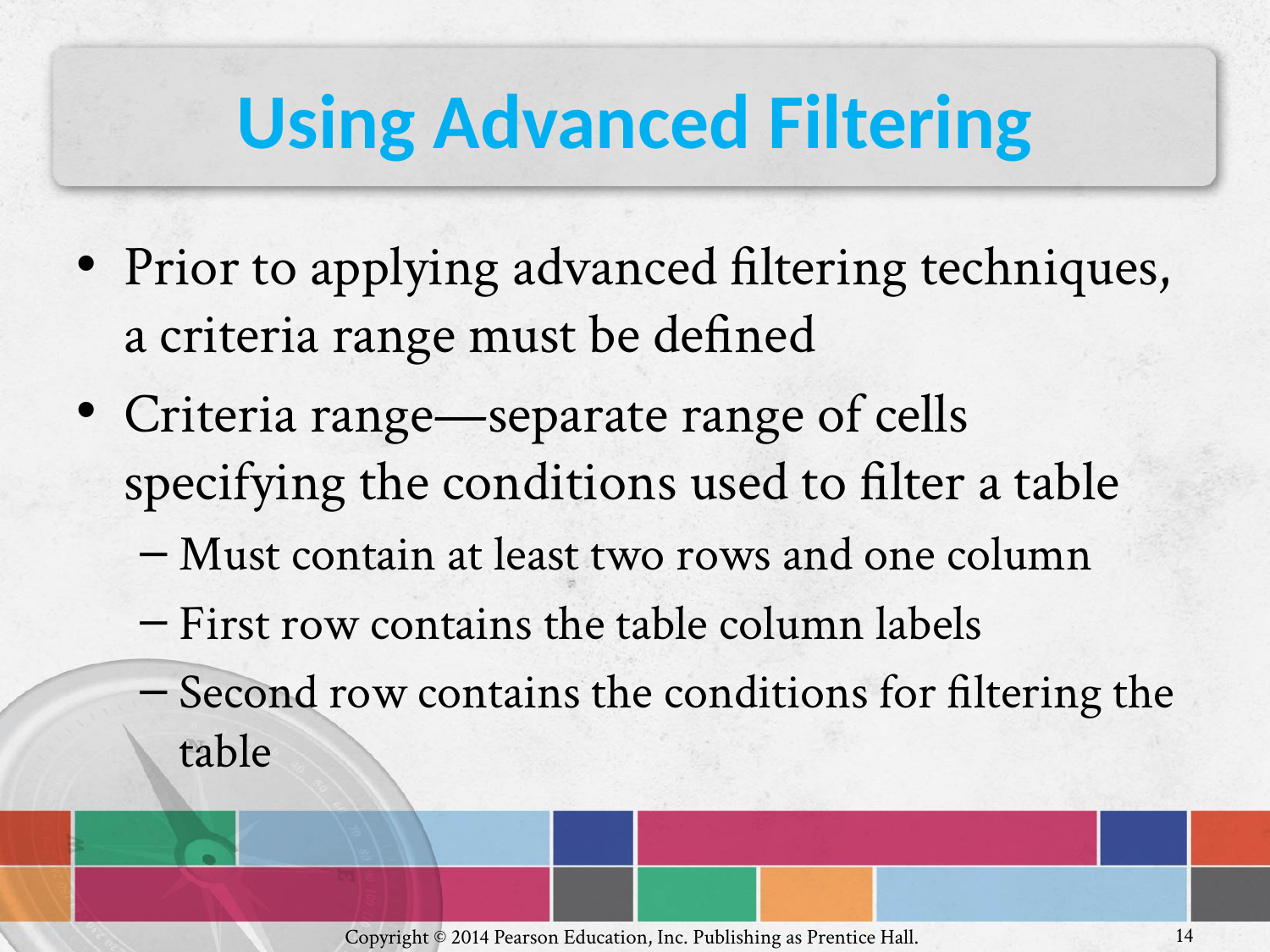

# Using Advanced Filtering
Prior to applying advanced filtering techniques, a criteria range must be defined
Criteria range—separate range of cells specifying the conditions used to filter a table
Must contain at least two rows and one column
First row contains the table column labels
Second row contains the conditions for filtering the table

Copyright © 2014 Pearson Education, Inc. Publishing as Prentice Hall.

14